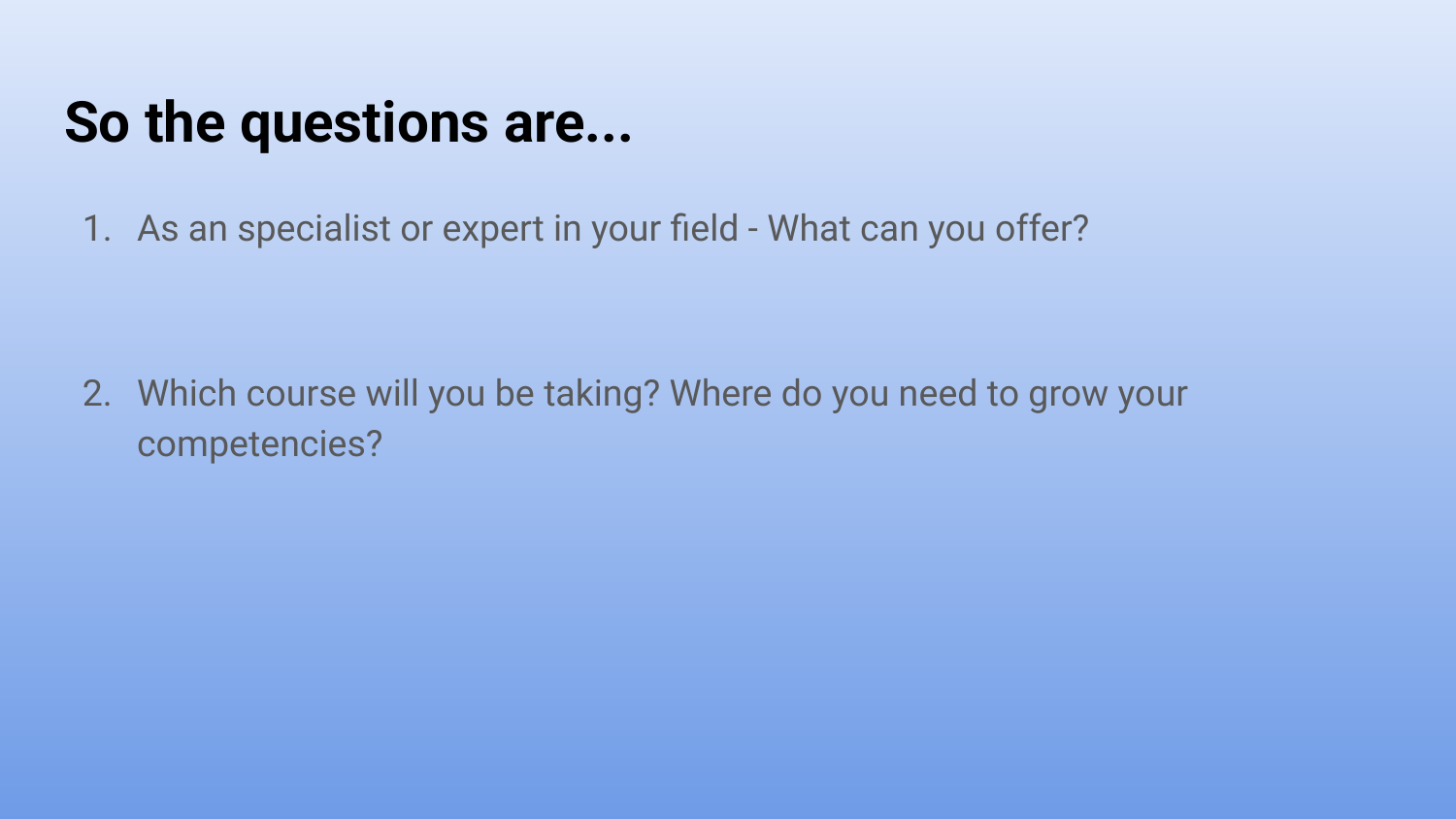

# So the questions are...
As an specialist or expert in your field - What can you offer?

Which course will you be taking? Where do you need to grow your competencies?